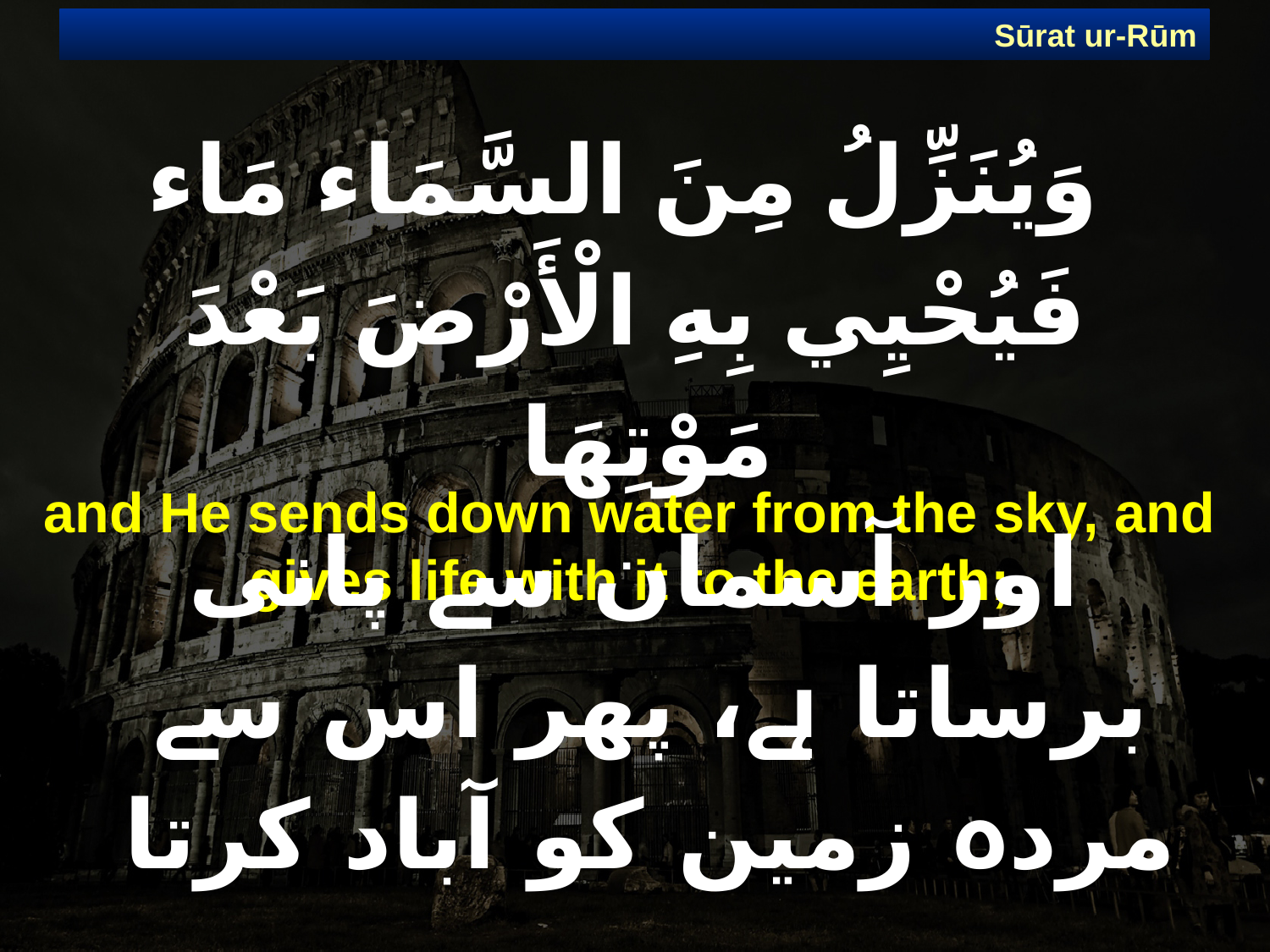

Sūrat ur-Rūm
# وَيُنَزِّلُ مِنَ السَّمَاء مَاء فَيُحْيِي بِهِ الْأَرْضَ بَعْدَ مَوْتِهَا
and He sends down water from the sky, and gives life with it to the earth;
 اور آسمان سے پانی برساتا ہے، پھر اس سے مردہ زمین کو آباد کرتا ہے